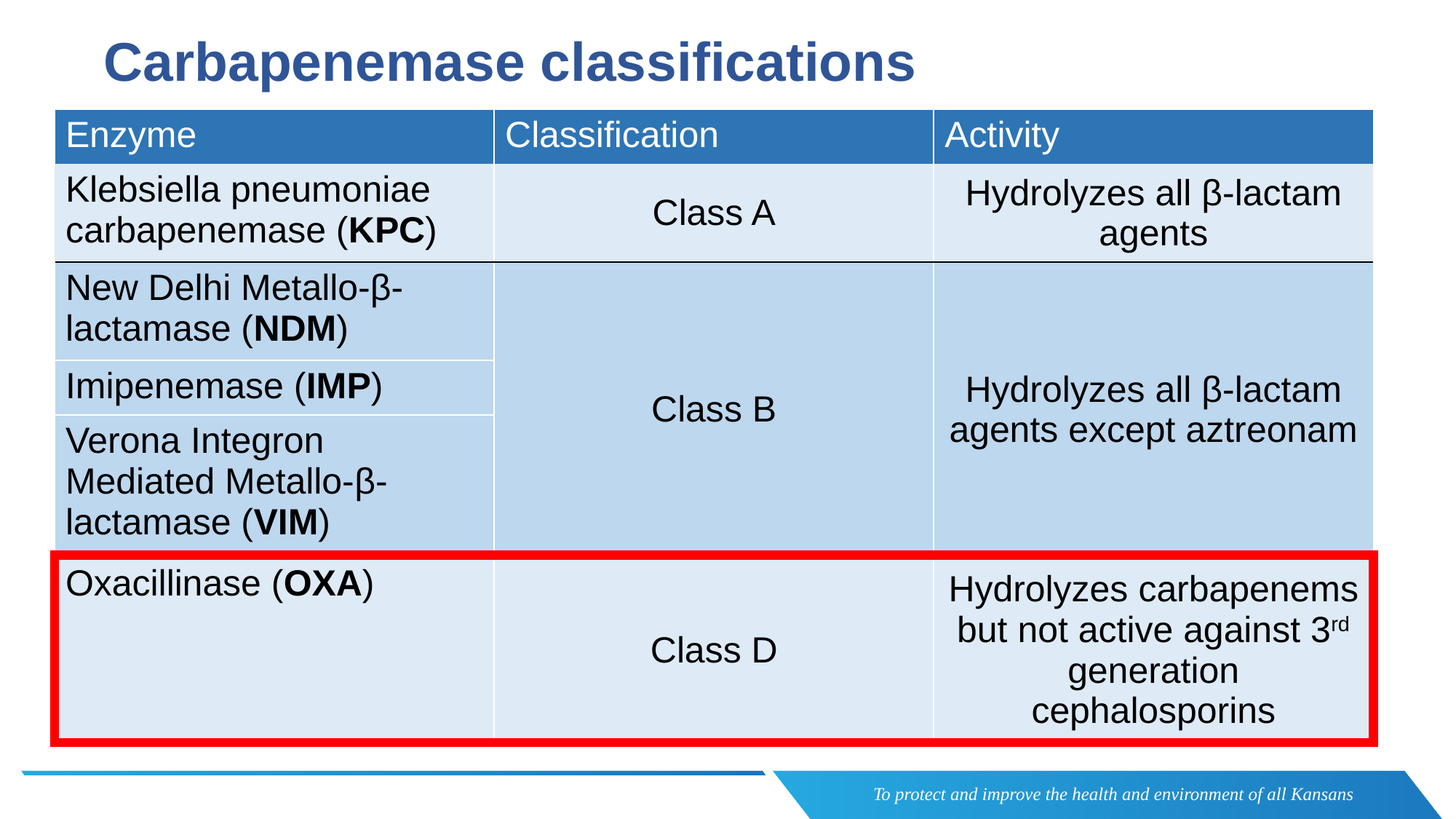

Carbapenemase classifications
| Enzyme | Classification | Activity |
| --- | --- | --- |
| Klebsiella pneumoniae carbapenemase (KPC) | Class A | Hydrolyzes all β-lactam agents |
| New Delhi Metallo-β-lactamase (NDM) | Class B | Hydrolyzes all β-lactam agents except aztreonam |
| Imipenemase (IMP) |  |  |
| Verona Integron Mediated Metallo-β-lactamase (VIM) |  |  |
| Oxacillinase (OXA) | Class D | Hydrolyzes carbapenems but not active against 3rd generation cephalosporins |